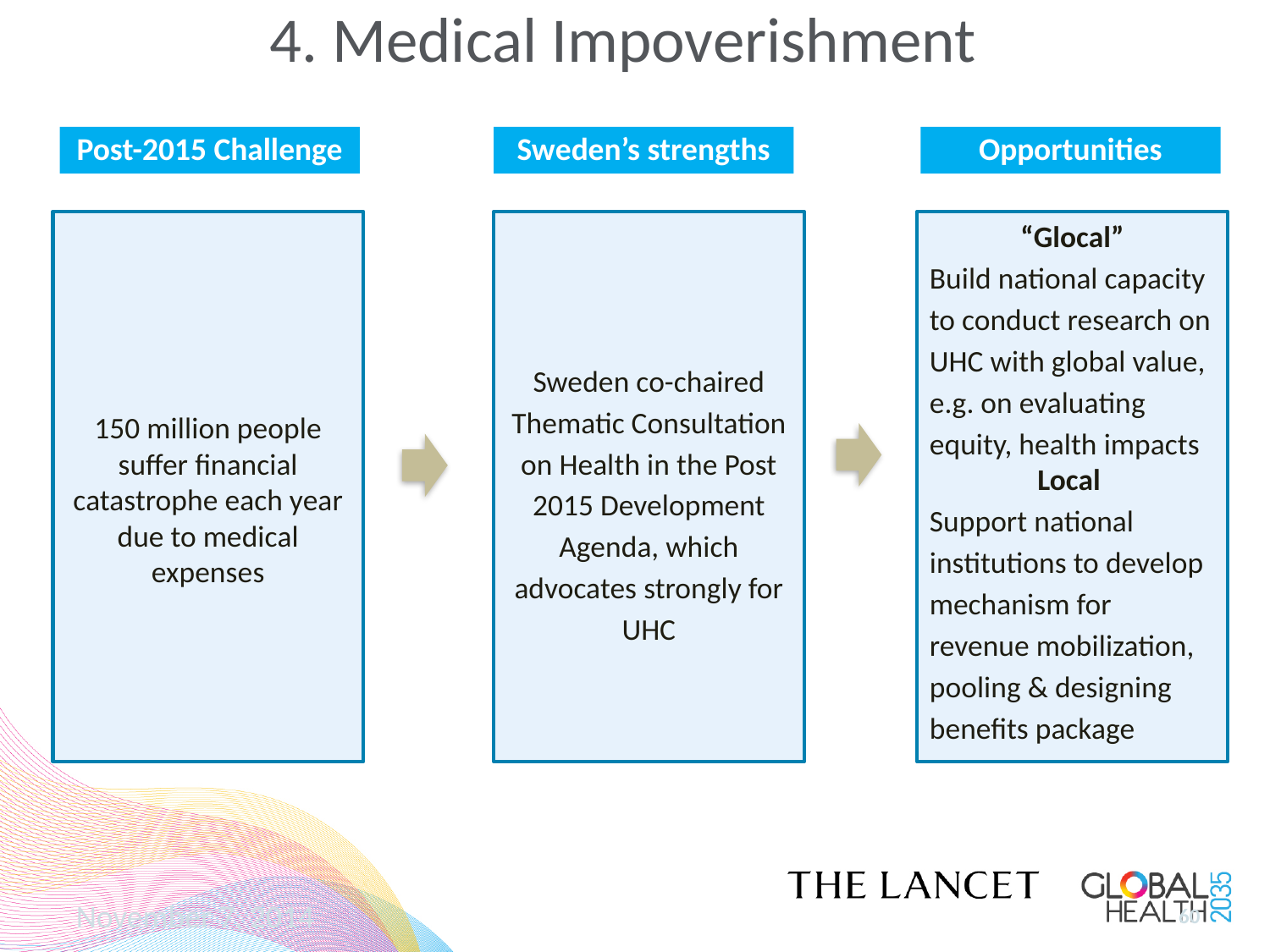

# 4. Medical Impoverishment
Post-2015 Challenge
Sweden’s strengths
Opportunities

“Glocal”
Build national capacity to conduct research on UHC with global value, e.g. on evaluating equity, health impacts
Local
Support national institutions to develop mechanism for revenue mobilization, pooling & designing benefits package

Sweden co-chaired Thematic Consultation on Health in the Post 2015 Development Agenda, which advocates strongly for UHC

150 million people suffer financial catastrophe each year due to medical expenses

November 7, 2014
60